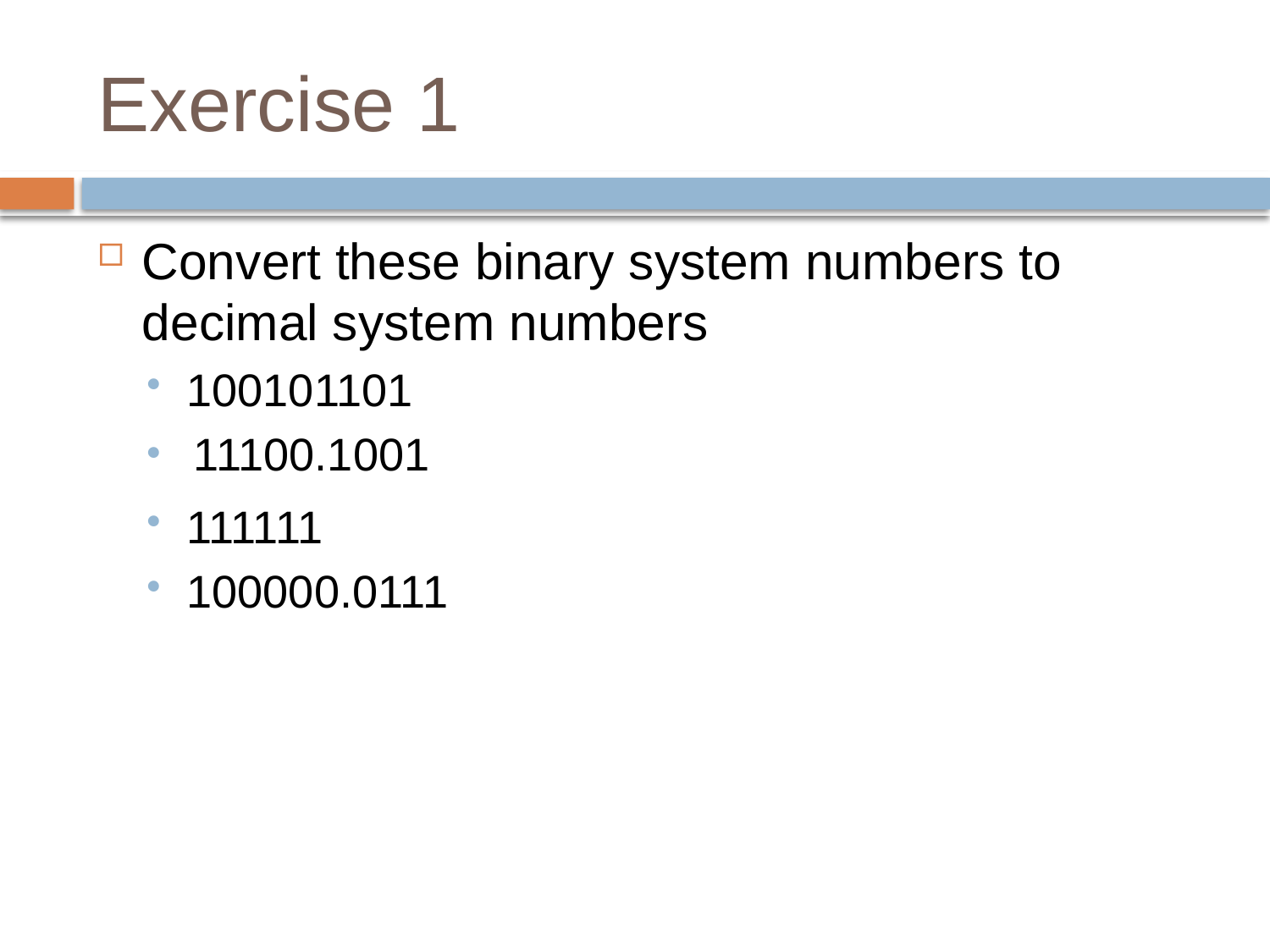

# Exercise 1
Convert these binary system numbers to decimal system numbers
100101101
 11100.1001
111111
100000.0111